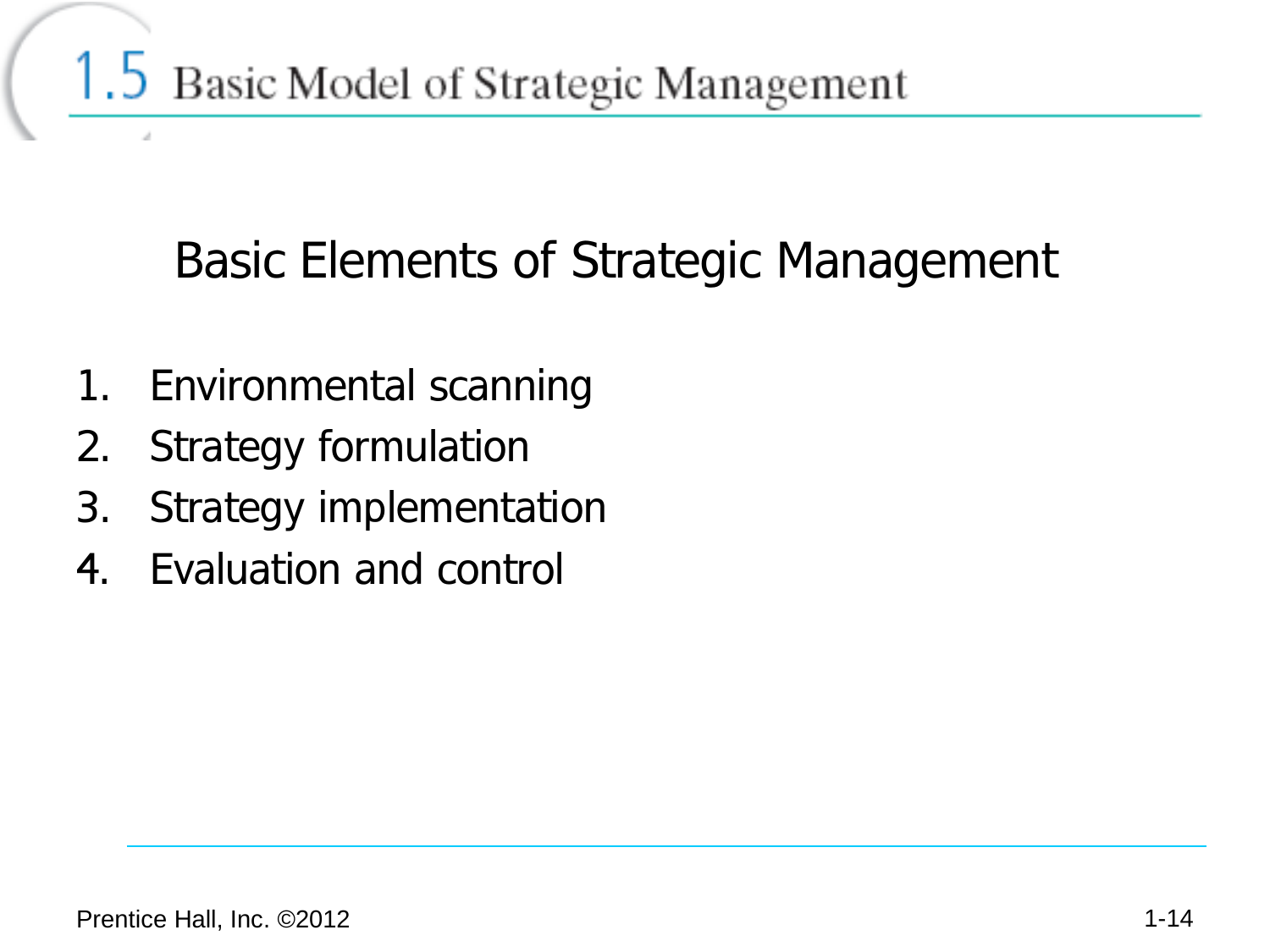

# Basic Elements of Strategic Management
Environmental scanning
Strategy formulation
Strategy implementation
Evaluation and control

1-14
Prentice Hall, Inc. ©2012